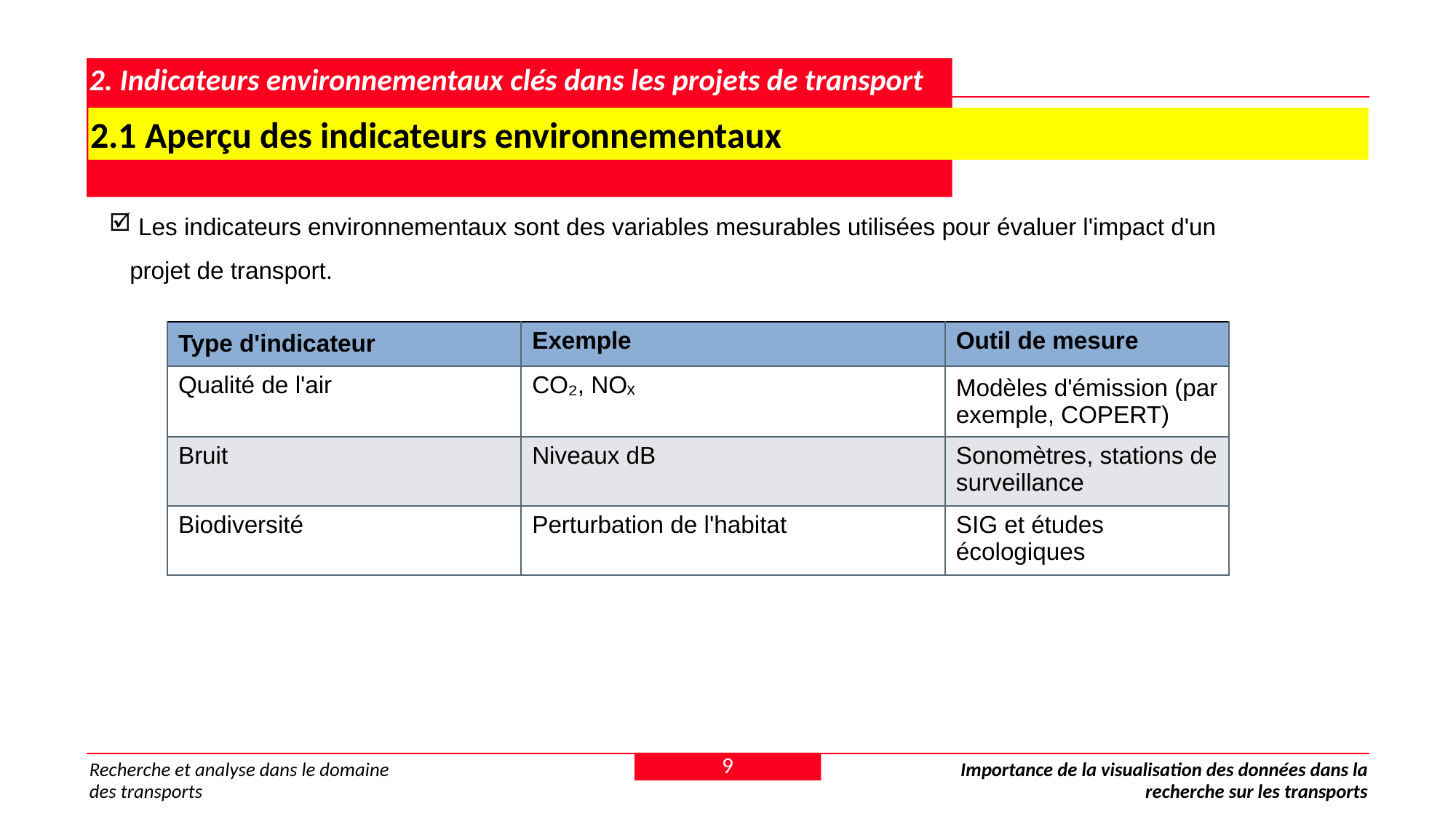

# 2. Indicateurs environnementaux clés dans les projets de transport
2.1 Aperçu des indicateurs environnementaux

 Les indicateurs environnementaux sont des variables mesurables utilisées pour évaluer l'impact d'un projet de transport.
| Type d'indicateur | Exemple | Outil de mesure |
| --- | --- | --- |
| Qualité de l'air | CO₂, NOₓ | Modèles d'émission (par exemple, COPERT) |
| Bruit | Niveaux dB | Sonomètres, stations de surveillance |
| Biodiversité | Perturbation de l'habitat | SIG et études écologiques |
9
Recherche et analyse dans le domaine des transports
Importance de la visualisation des données dans la recherche sur les transports